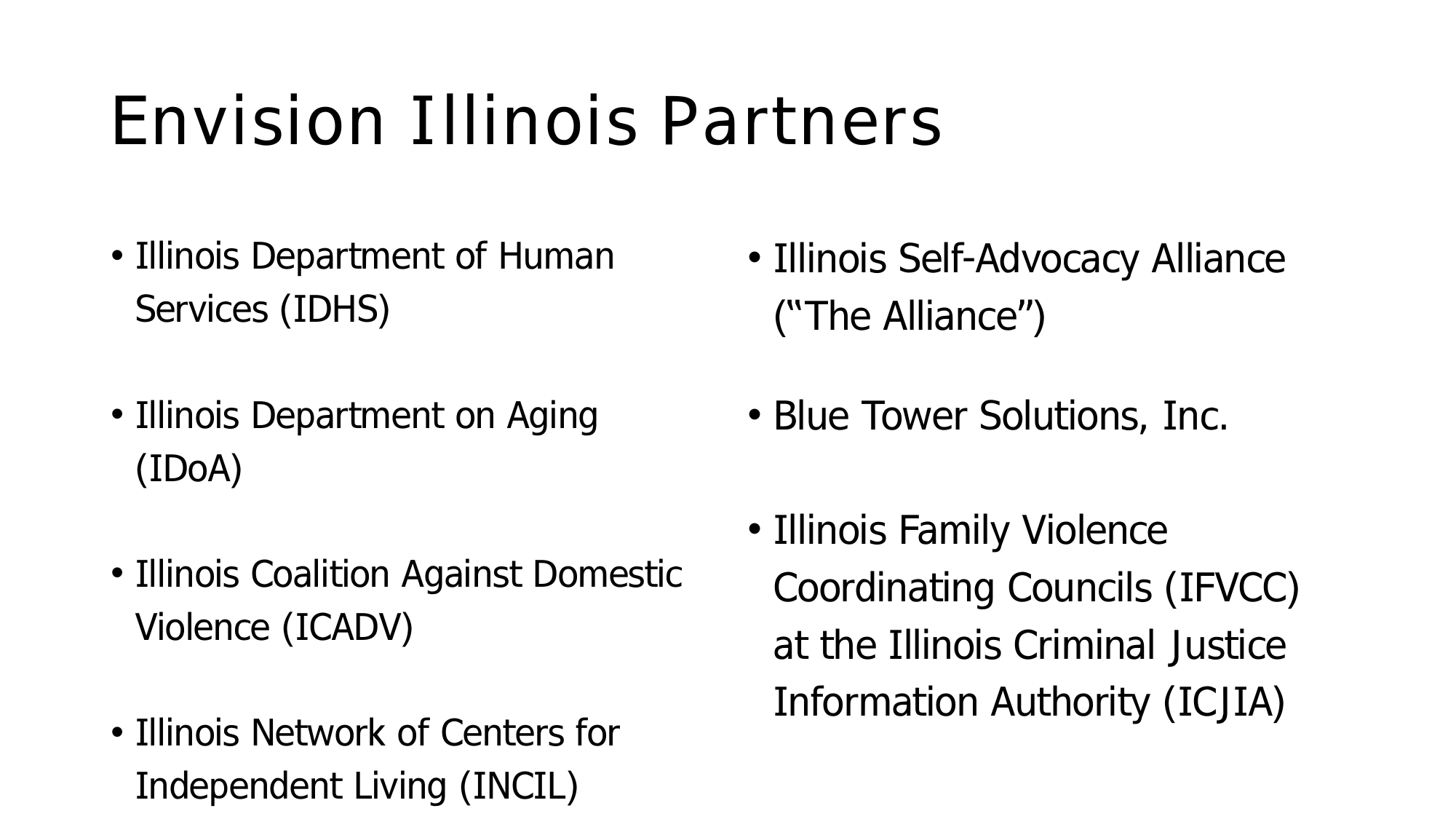

# Envision Illinois Partners
Illinois Department of Human Services (IDHS)

Illinois Department on Aging (IDoA)

Illinois Coalition Against Domestic Violence (ICADV)

Illinois Network of Centers for Independent Living (INCIL)
Illinois Self-Advocacy Alliance (“The Alliance”)

Blue Tower Solutions, Inc.

Illinois Family Violence Coordinating Councils (IFVCC) at the Illinois Criminal Justice Information Authority (ICJIA)